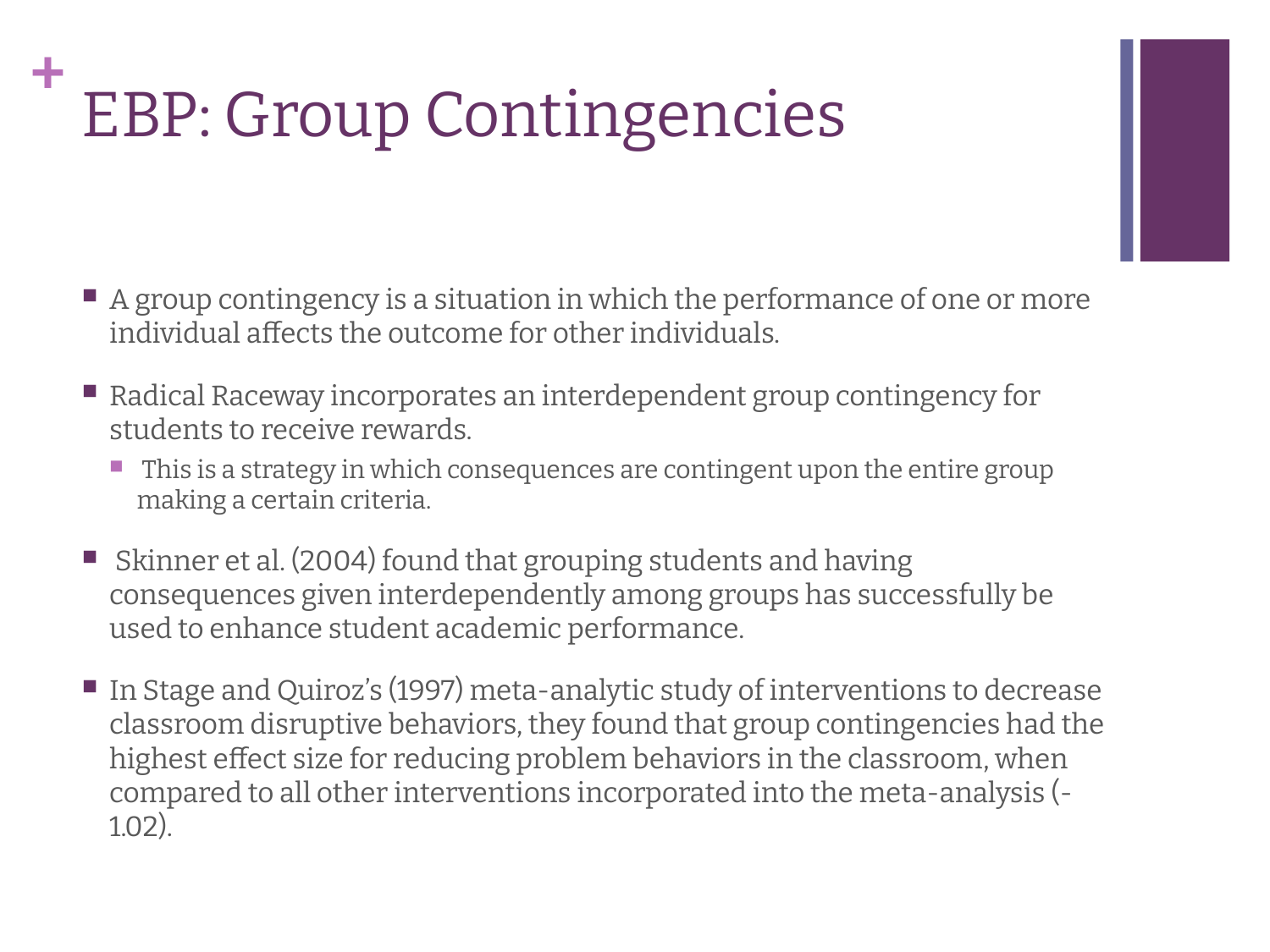

# EBP: Group Contingencies
A group contingency is a situation in which the performance of one or more individual affects the outcome for other individuals.
Radical Raceway incorporates an interdependent group contingency for students to receive rewards.
 This is a strategy in which consequences are contingent upon the entire group making a certain criteria.
 Skinner et al. (2004) found that grouping students and having consequences given interdependently among groups has successfully be used to enhance student academic performance.
In Stage and Quiroz’s (1997) meta-analytic study of interventions to decrease classroom disruptive behaviors, they found that group contingencies had the highest effect size for reducing problem behaviors in the classroom, when compared to all other interventions incorporated into the meta-analysis (-1.02).